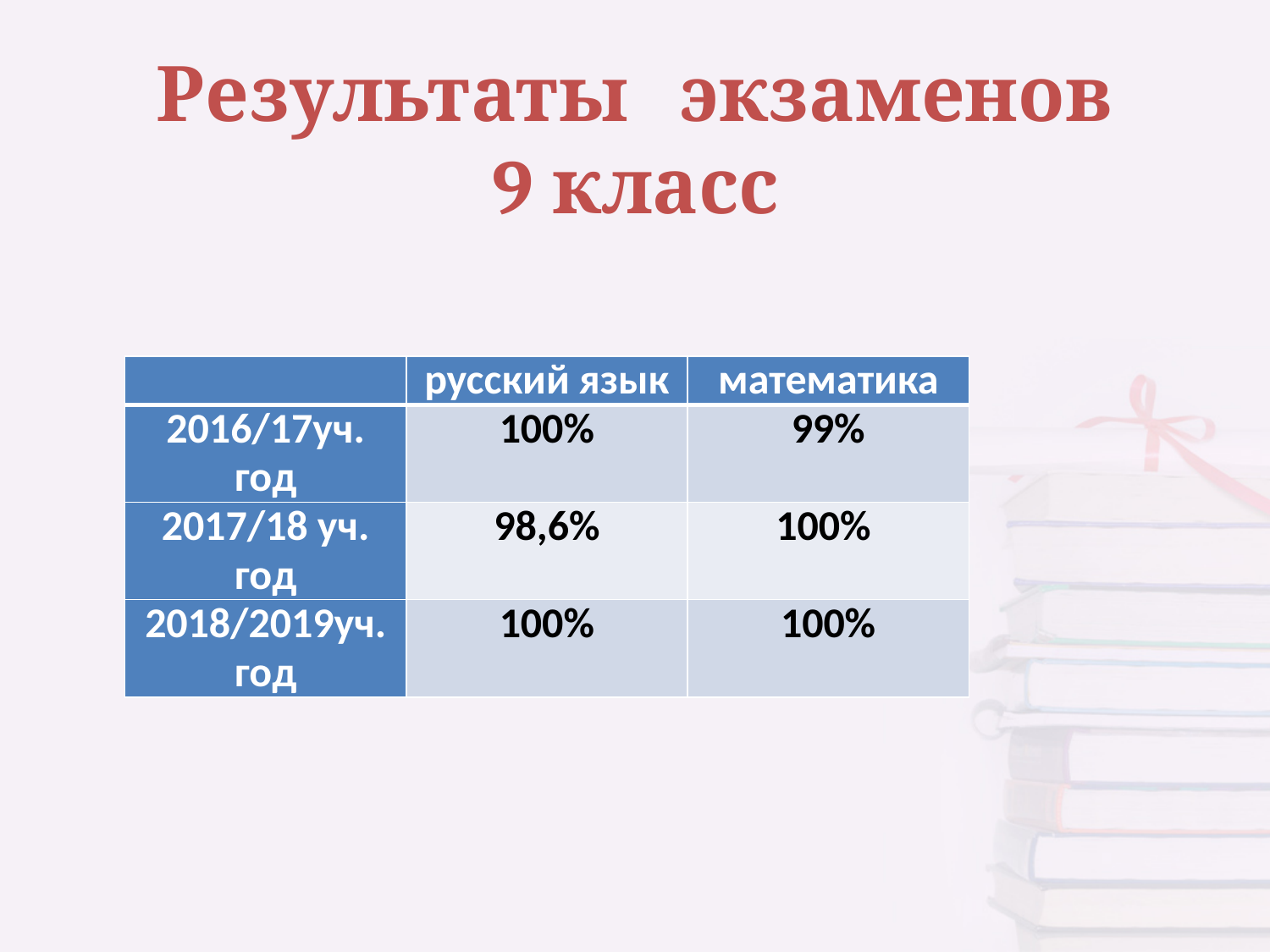

# Результаты   экзаменов 9 класс
|  | русский язык | математика |
| --- | --- | --- |
| 2016/17уч. год | 100% | 99% |
| 2017/18 уч. год | 98,6% | 100% |
| 2018/2019уч. год | 100% | 100% |